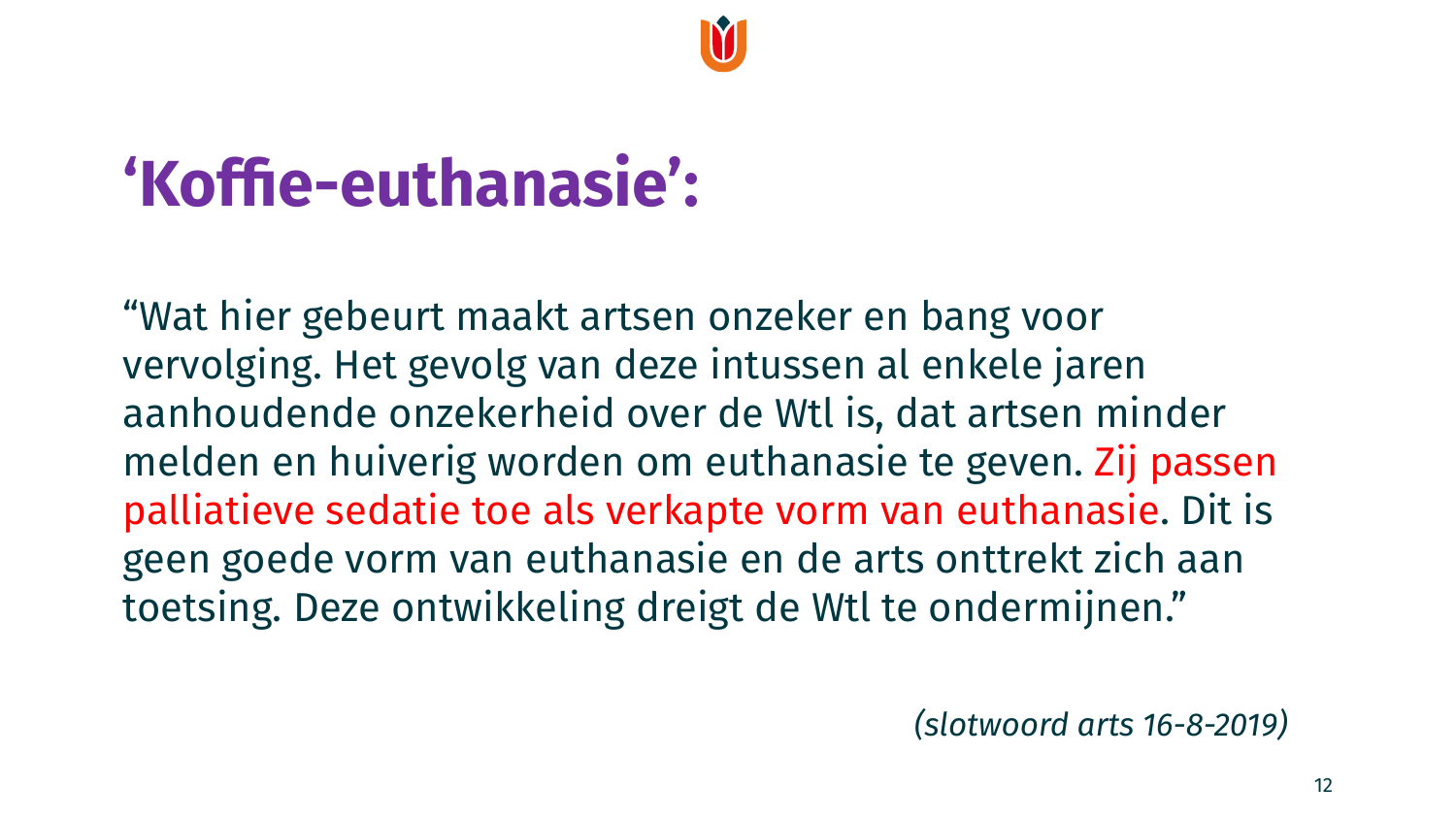

# ‘Koffie-euthanasie’:

“Wat hier gebeurt maakt artsen onzeker en bang voor vervolging. Het gevolg van deze intussen al enkele jaren aanhoudende onzekerheid over de Wtl is, dat artsen minder melden en huiverig worden om euthanasie te geven. Zij passen palliatieve sedatie toe als verkapte vorm van euthanasie. Dit is geen goede vorm van euthanasie en de arts onttrekt zich aan toetsing. Deze ontwikkeling dreigt de Wtl te ondermijnen.”

(slotwoord arts 16-8-2019)
12